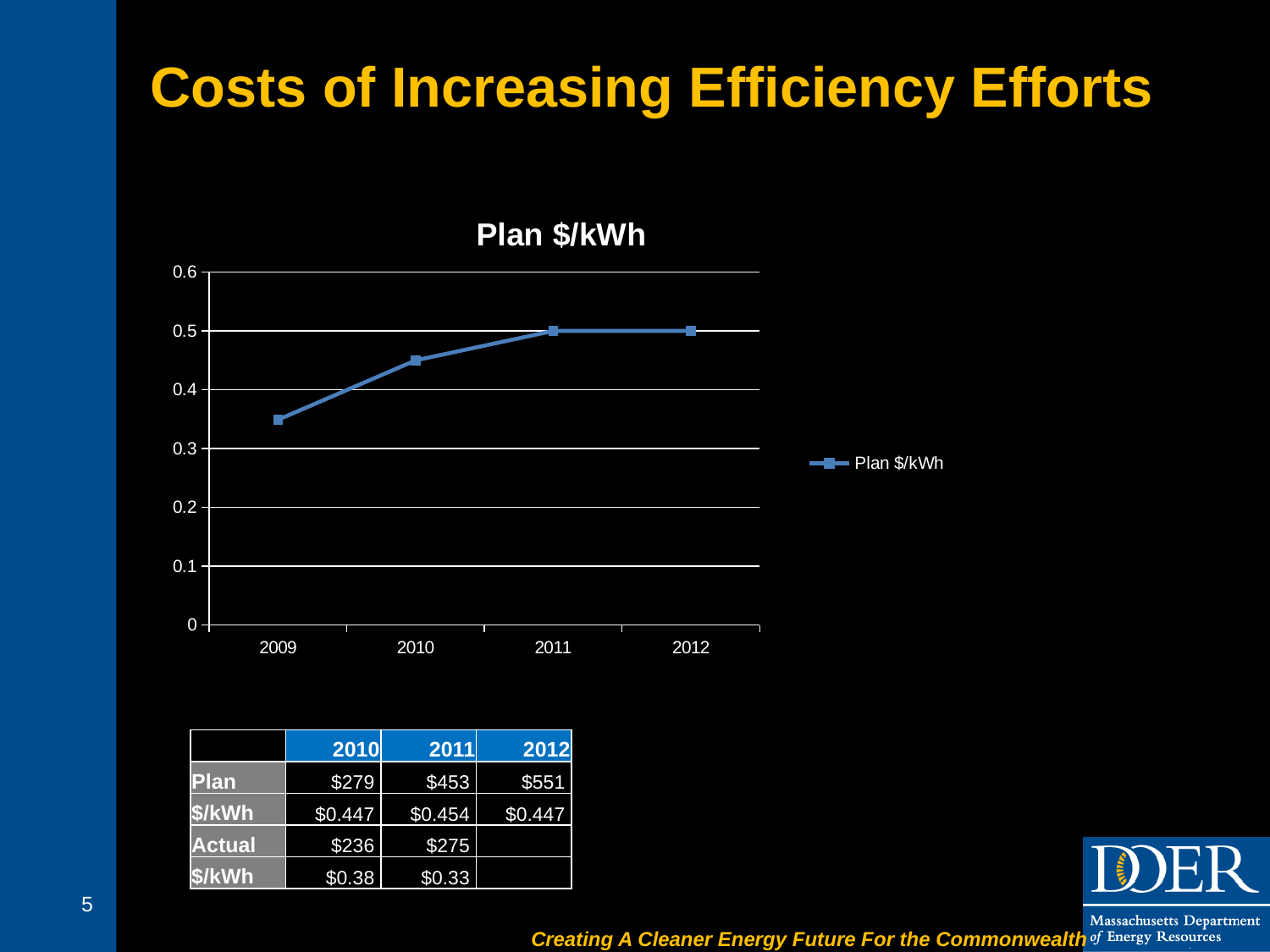

# Costs of Increasing Efficiency Efforts

### Chart:

| Category | Plan $/kWh  |
|---|---|
| 2009 | 0.3490000000000002 |
| 2010 | 0.45 |
| 2011 | 0.5 |
| 2012 | 0.5 |
|  | 2010 | 2011 | 2012 |
| --- | --- | --- | --- |
| Plan | $279 | $453 | $551 |
| $/kWh | $0.447 | $0.454 | $0.447 |
| Actual | $236 | $275 |  |
| $/kWh | $0.38 | $0.33 |  |
5